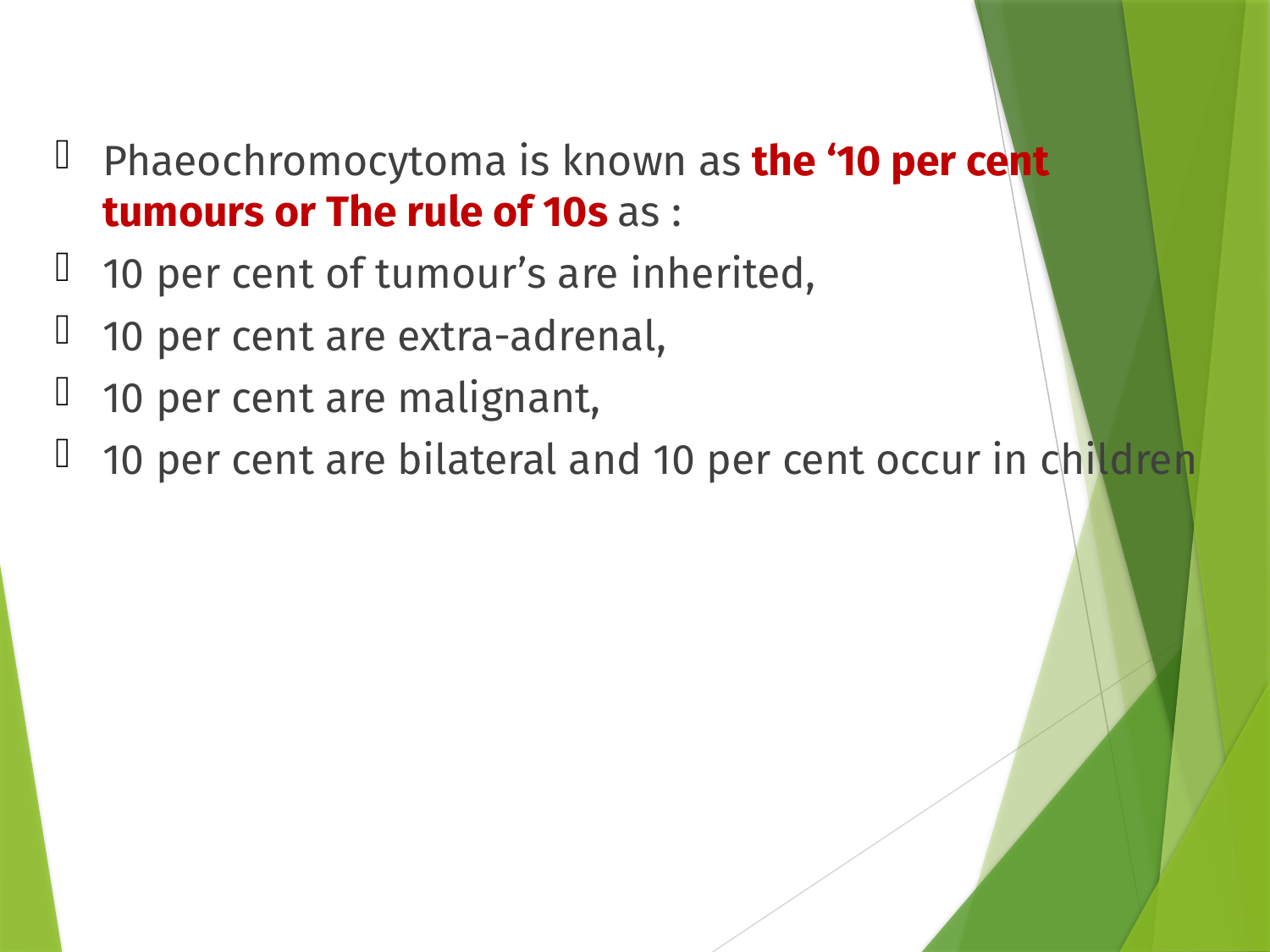

Phaeochromocytoma is known as the ‘10 per cent tumours or The rule of 10s as :
10 per cent of tumour’s are inherited,
10 per cent are extra-adrenal,
10 per cent are malignant,
10 per cent are bilateral and 10 per cent occur in children